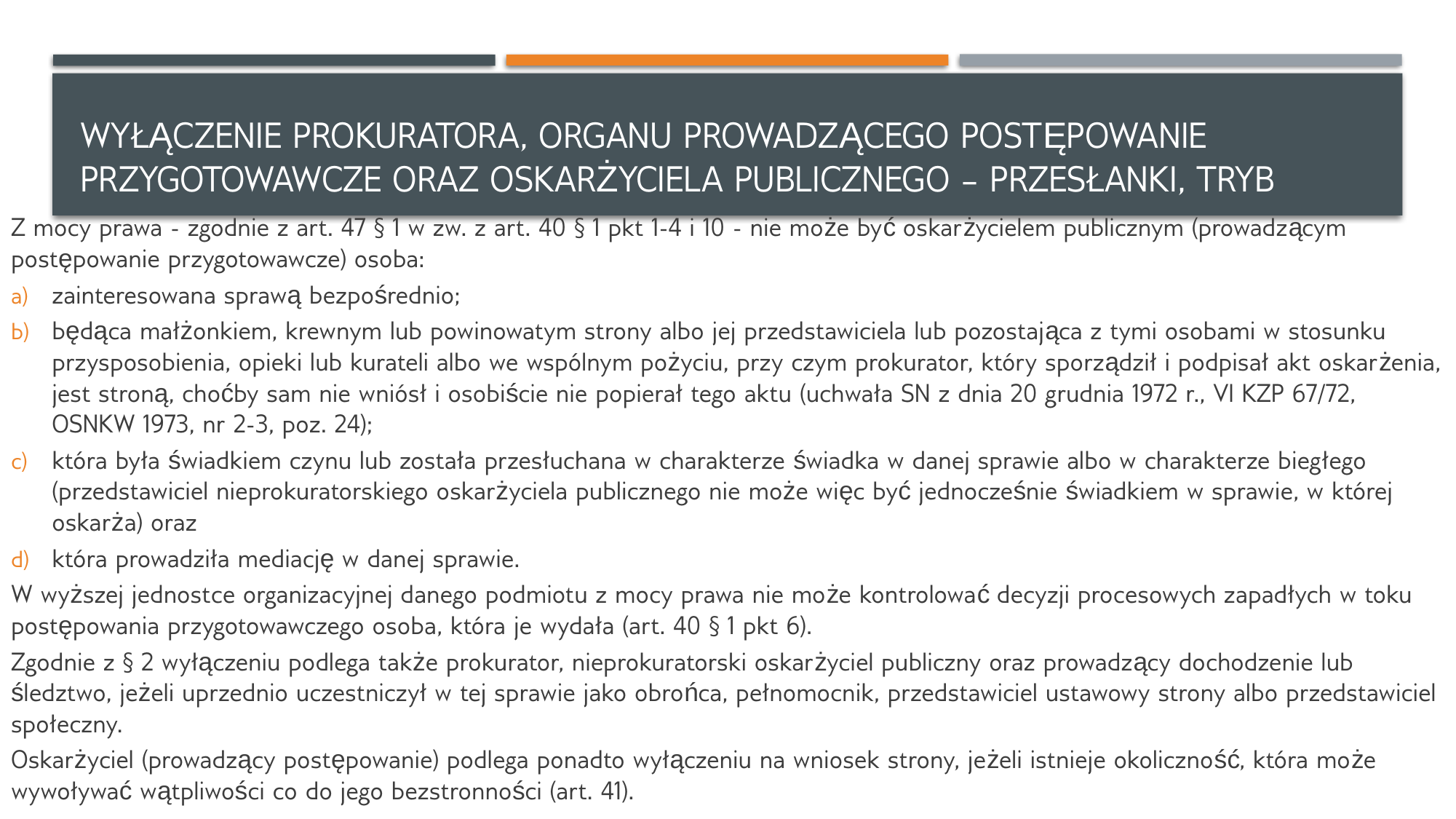

# Wyłączenie prokuratora, organu prowadzącego postępowanie przygotowawcze oraz oskarżyciela publicznego – przesłanki, tryb
Z mocy prawa - zgodnie z art. 47 § 1 w zw. z art. 40 § 1 pkt 1-4 i 10 - nie może być oskarżycielem publicznym (prowadzącym postępowanie przygotowawcze) osoba:
zainteresowana sprawą bezpośrednio;
będąca małżonkiem, krewnym lub powinowatym strony albo jej przedstawiciela lub pozostająca z tymi osobami w stosunku przysposobienia, opieki lub kurateli albo we wspólnym pożyciu, przy czym prokurator, który sporządził i podpisał akt oskarżenia, jest stroną, choćby sam nie wniósł i osobiście nie popierał tego aktu (uchwała SN z dnia 20 grudnia 1972 r., VI KZP 67/72, OSNKW 1973, nr 2-3, poz. 24);
która była świadkiem czynu lub została przesłuchana w charakterze świadka w danej sprawie albo w charakterze biegłego (przedstawiciel nieprokuratorskiego oskarżyciela publicznego nie może więc być jednocześnie świadkiem w sprawie, w której oskarża) oraz
która prowadziła mediację w danej sprawie.
W wyższej jednostce organizacyjnej danego podmiotu z mocy prawa nie może kontrolować decyzji procesowych zapadłych w toku postępowania przygotowawczego osoba, która je wydała (art. 40 § 1 pkt 6).
Zgodnie z § 2 wyłączeniu podlega także prokurator, nieprokuratorski oskarżyciel publiczny oraz prowadzący dochodzenie lub śledztwo, jeżeli uprzednio uczestniczył w tej sprawie jako obrońca, pełnomocnik, przedstawiciel ustawowy strony albo przedstawiciel społeczny.
Oskarżyciel (prowadzący postępowanie) podlega ponadto wyłączeniu na wniosek strony, jeżeli istnieje okoliczność, która może wywoływać wątpliwości co do jego bezstronności (art. 41).